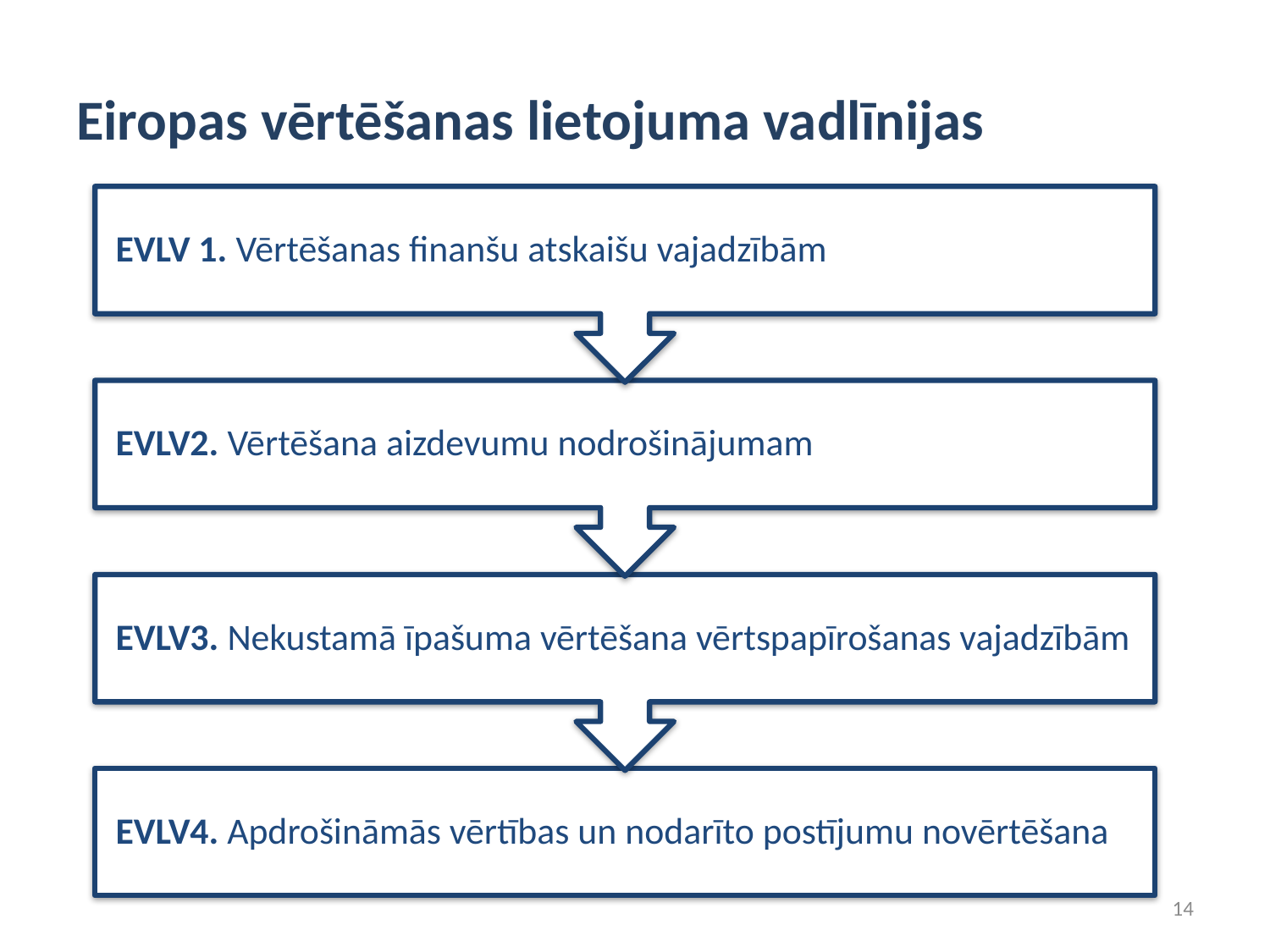

# Eiropas vērtēšanas lietojuma vadlīnijas
EVLV4. Apdrošināmās vērtības un nodarīto postījumu novērtēšana
EVLV3. Nekustamā īpašuma vērtēšana vērtspapīrošanas vajadzībām
EVLV2. Vērtēšana aizdevumu nodrošinājumam
EVLV 1. Vērtēšanas finanšu atskaišu vajadzībām
14